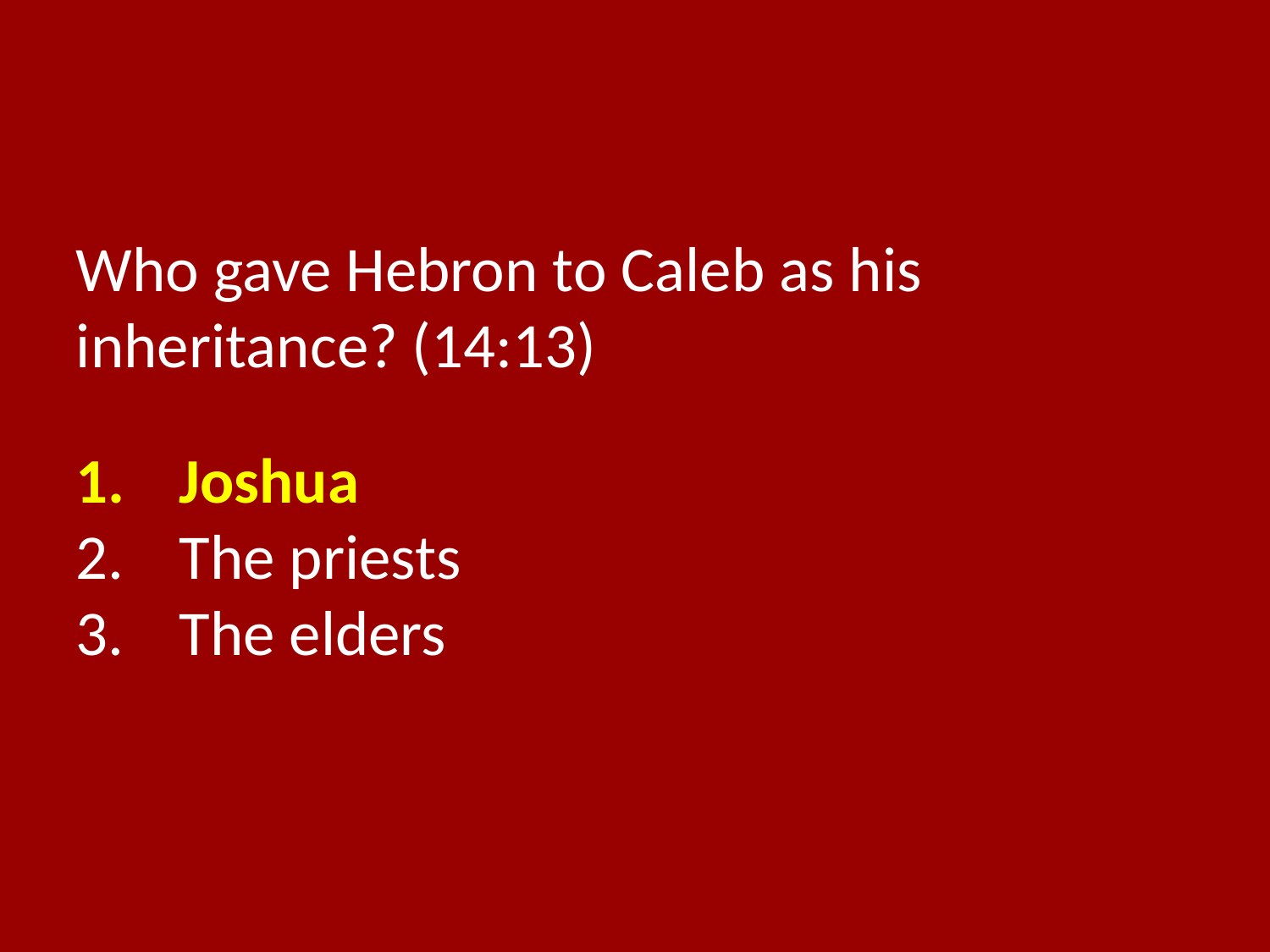

Who gave Hebron to Caleb as his inheritance? (14:13)
Joshua
The priests
The elders